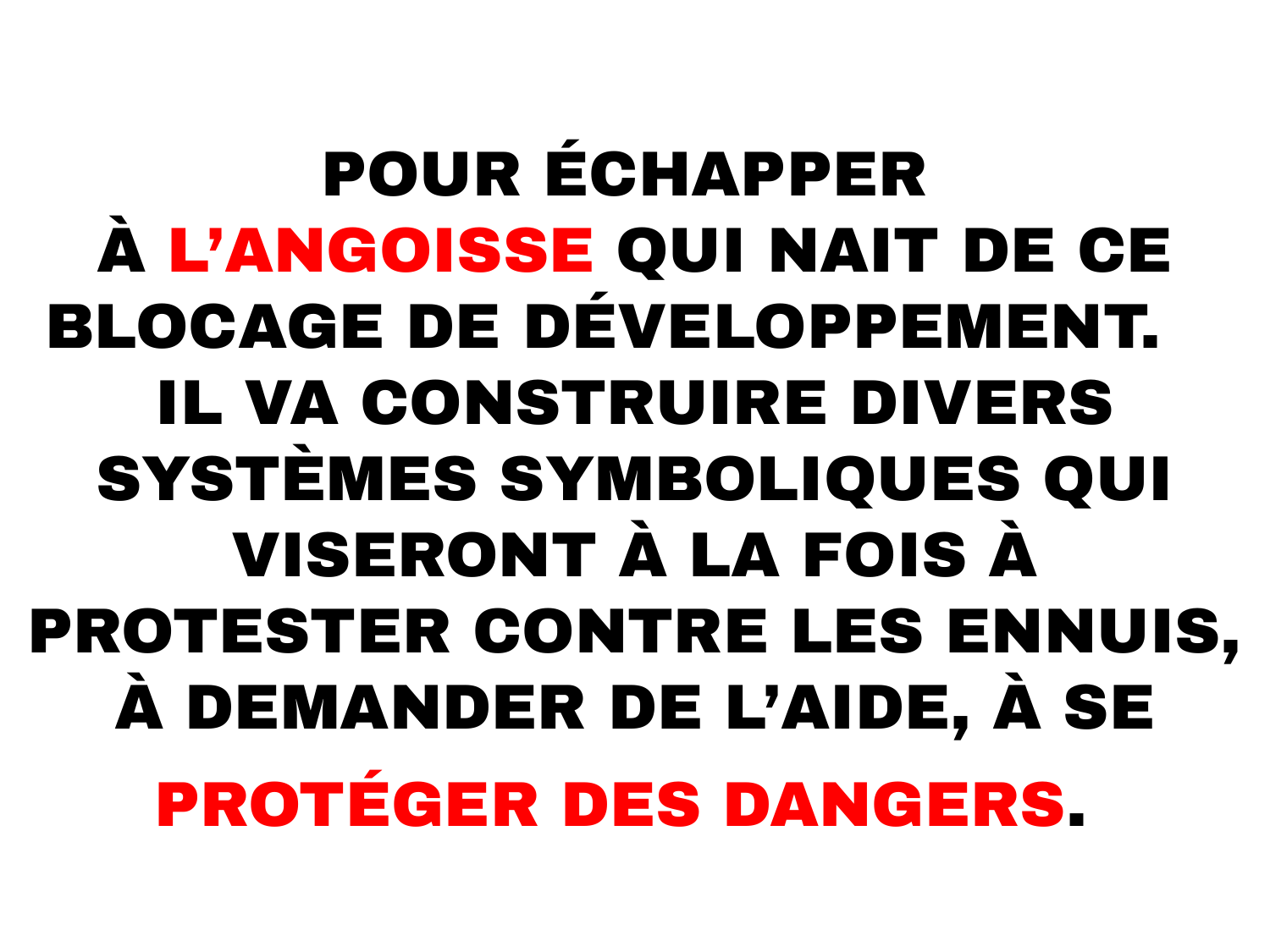

POUR ÉCHAPPER
À L’ANGOISSE QUI NAIT DE CE BLOCAGE DE DÉVELOPPEMENT.    IL VA CONSTRUIRE DIVERS SYSTÈMES SYMBOLIQUES QUI VISERONT À LA FOIS À PROTESTER CONTRE LES ENNUIS, À DEMANDER DE L’AIDE, À SE PROTÉGER DES DANGERS.